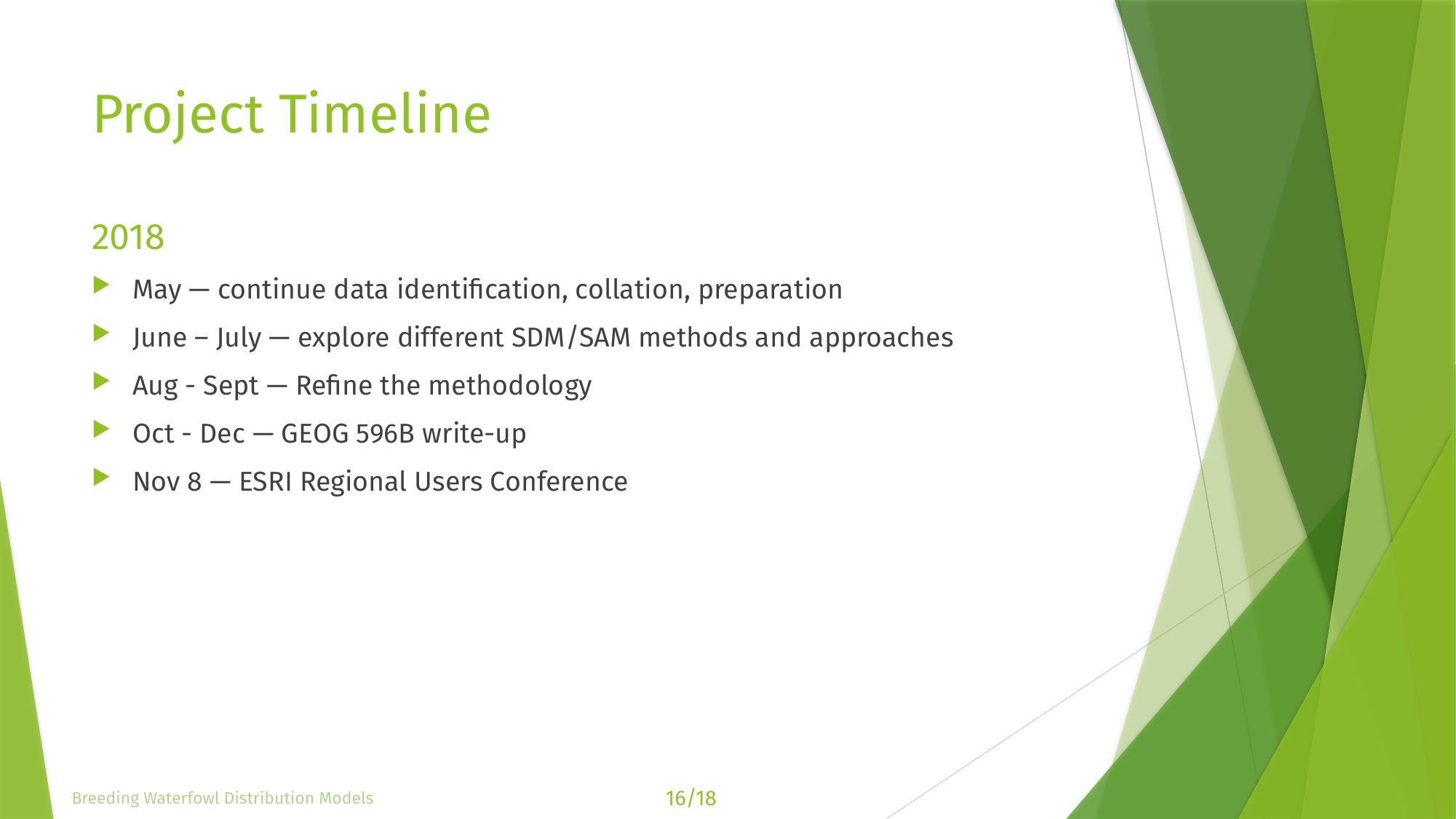

# Project Timeline
2018
May — continue data identification, collation, preparation
June – July — explore different SDM/SAM methods and approaches
Aug - Sept — Refine the methodology
Oct - Dec — GEOG 596B write-up
Nov 8 — ESRI Regional Users Conference
Breeding Waterfowl Distribution Models
16/18